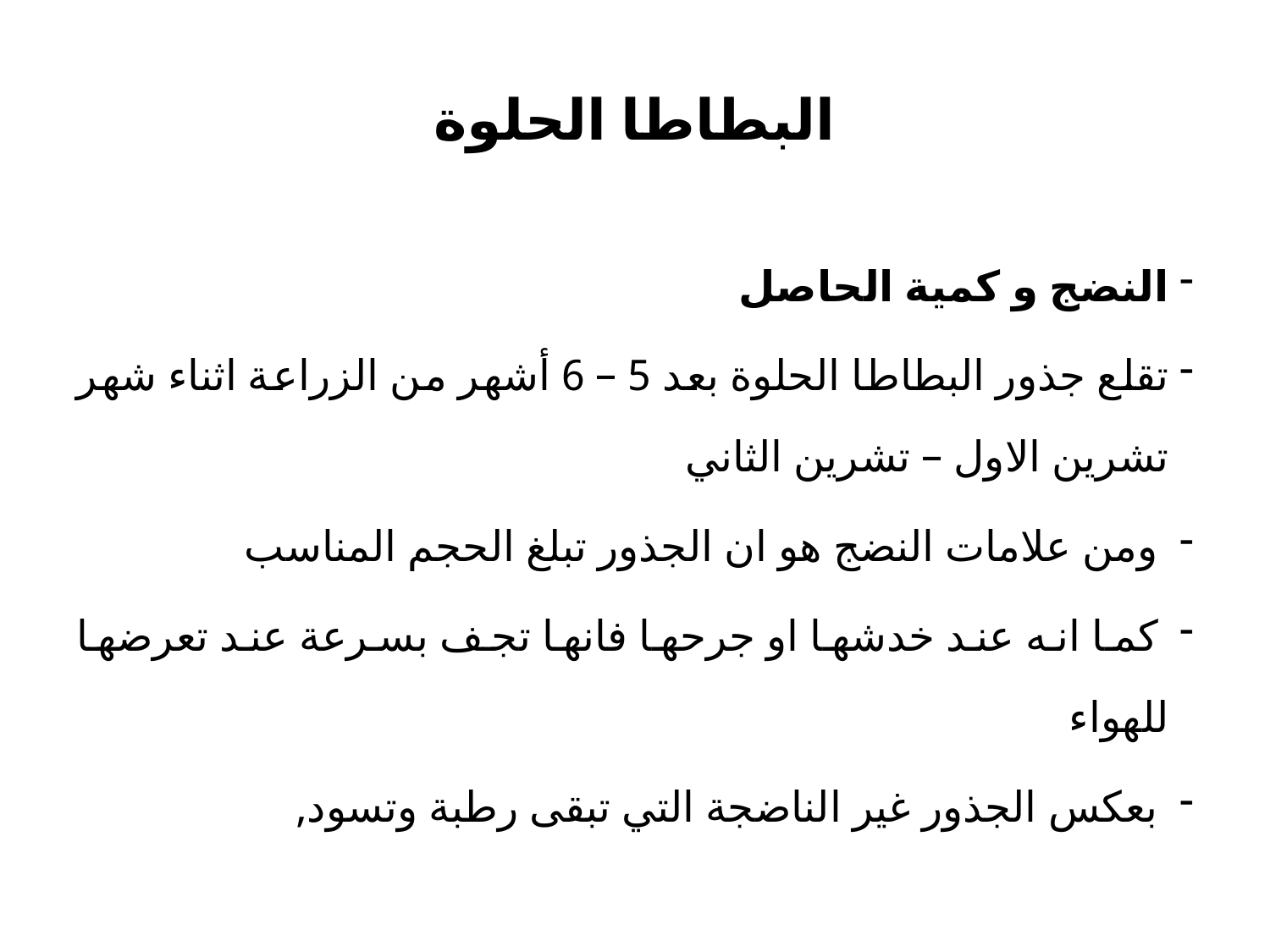

# البطاطا الحلوة
النضج و كمية الحاصل
تقلع جذور البطاطا الحلوة بعد 5 – 6 أشهر من الزراعة اثناء شهر تشرين الاول – تشرين الثاني
 ومن علامات النضج هو ان الجذور تبلغ الحجم المناسب
 كما انه عند خدشها او جرحها فانها تجف بسرعة عند تعرضها للهواء
 بعكس الجذور غير الناضجة التي تبقى رطبة وتسود,